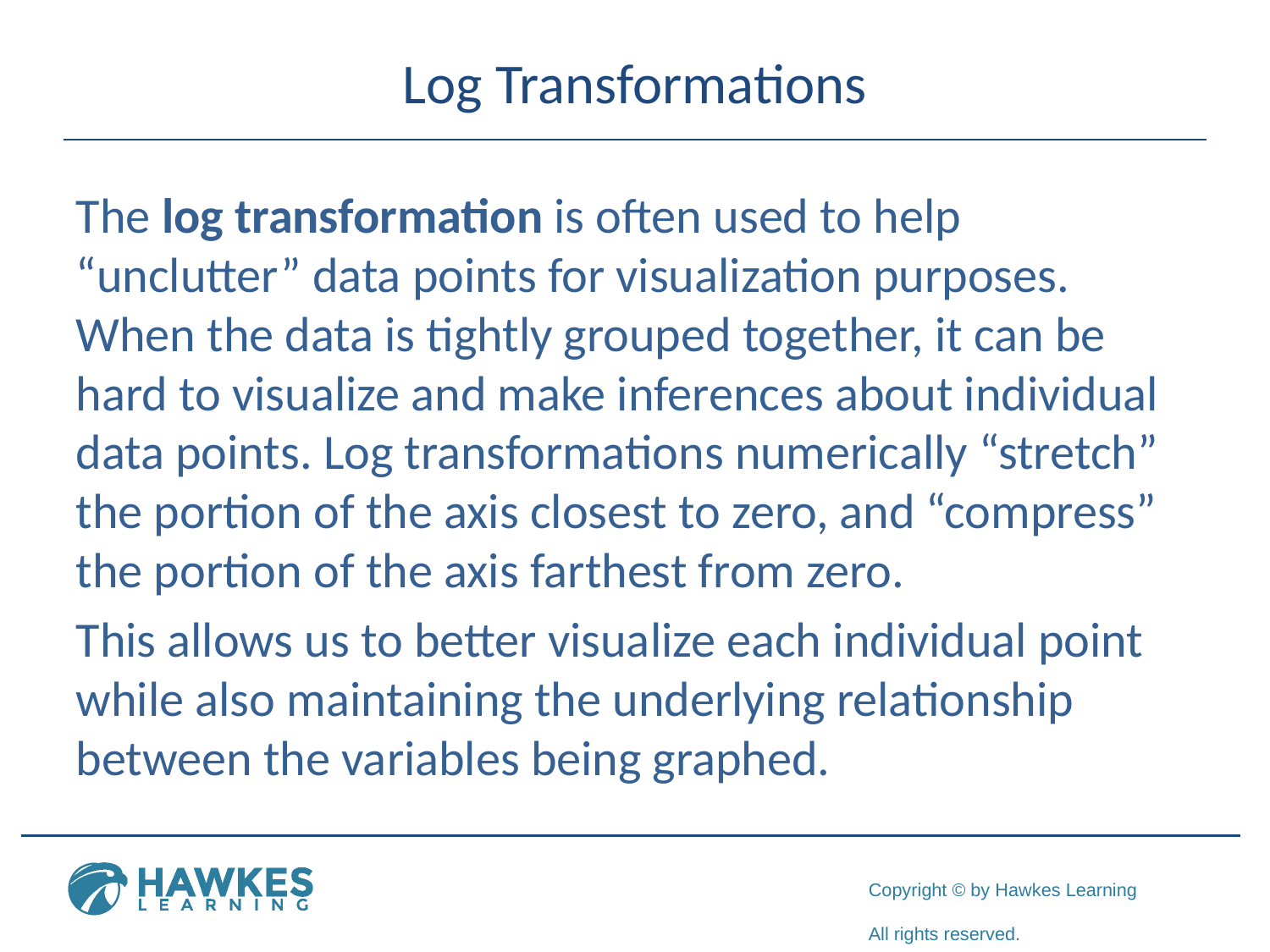

# Log Transformations
The log transformation is often used to help “unclutter” data points for visualization purposes. When the data is tightly grouped together, it can be hard to visualize and make inferences about individual data points. Log transformations numerically “stretch” the portion of the axis closest to zero, and “compress” the portion of the axis farthest from zero.
This allows us to better visualize each individual point while also maintaining the underlying relationship between the variables being graphed.